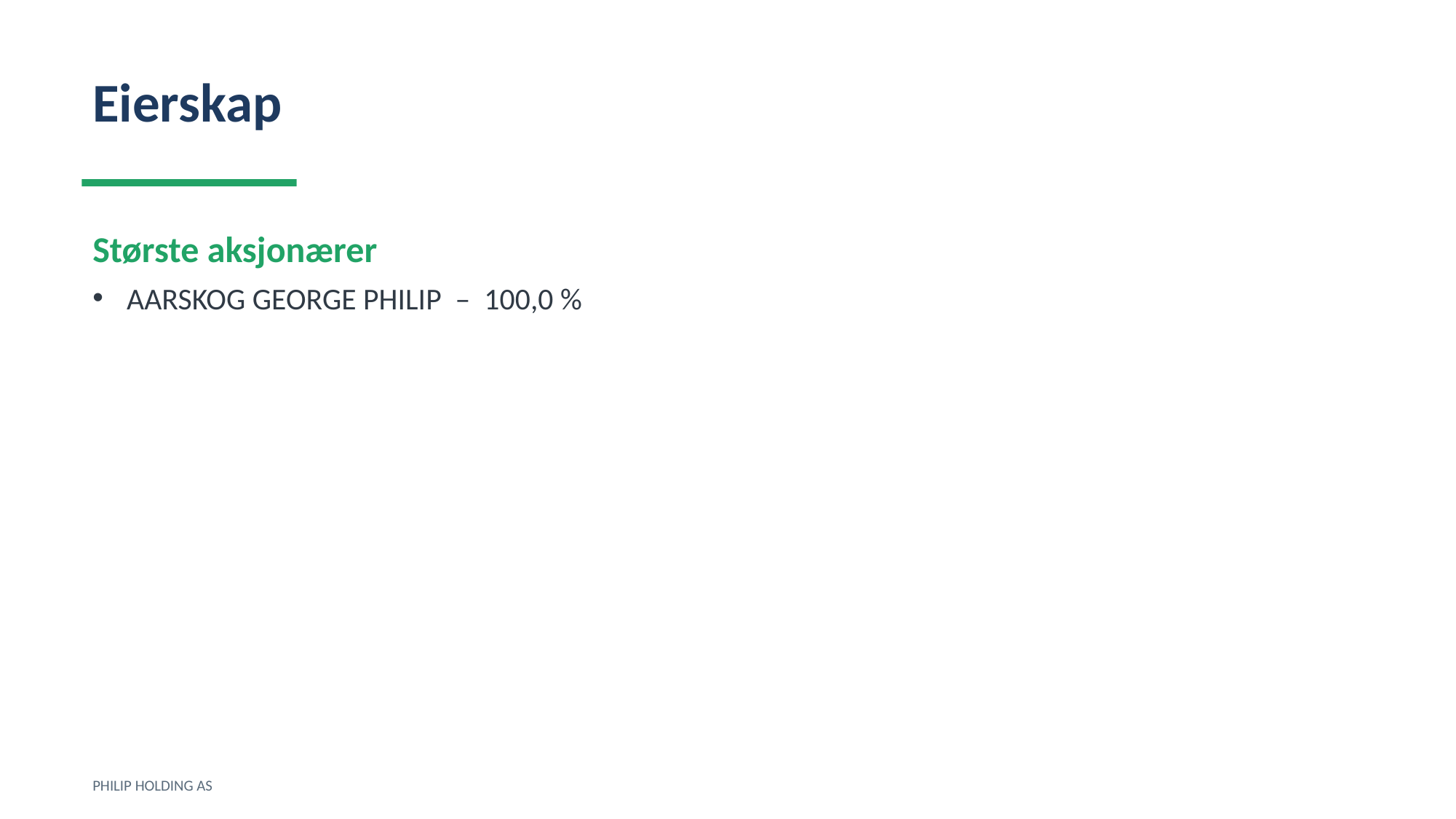

Eierskap

Største aksjonærer
AARSKOG GEORGE PHILIP  –  100,0 %
PHILIP HOLDING AS